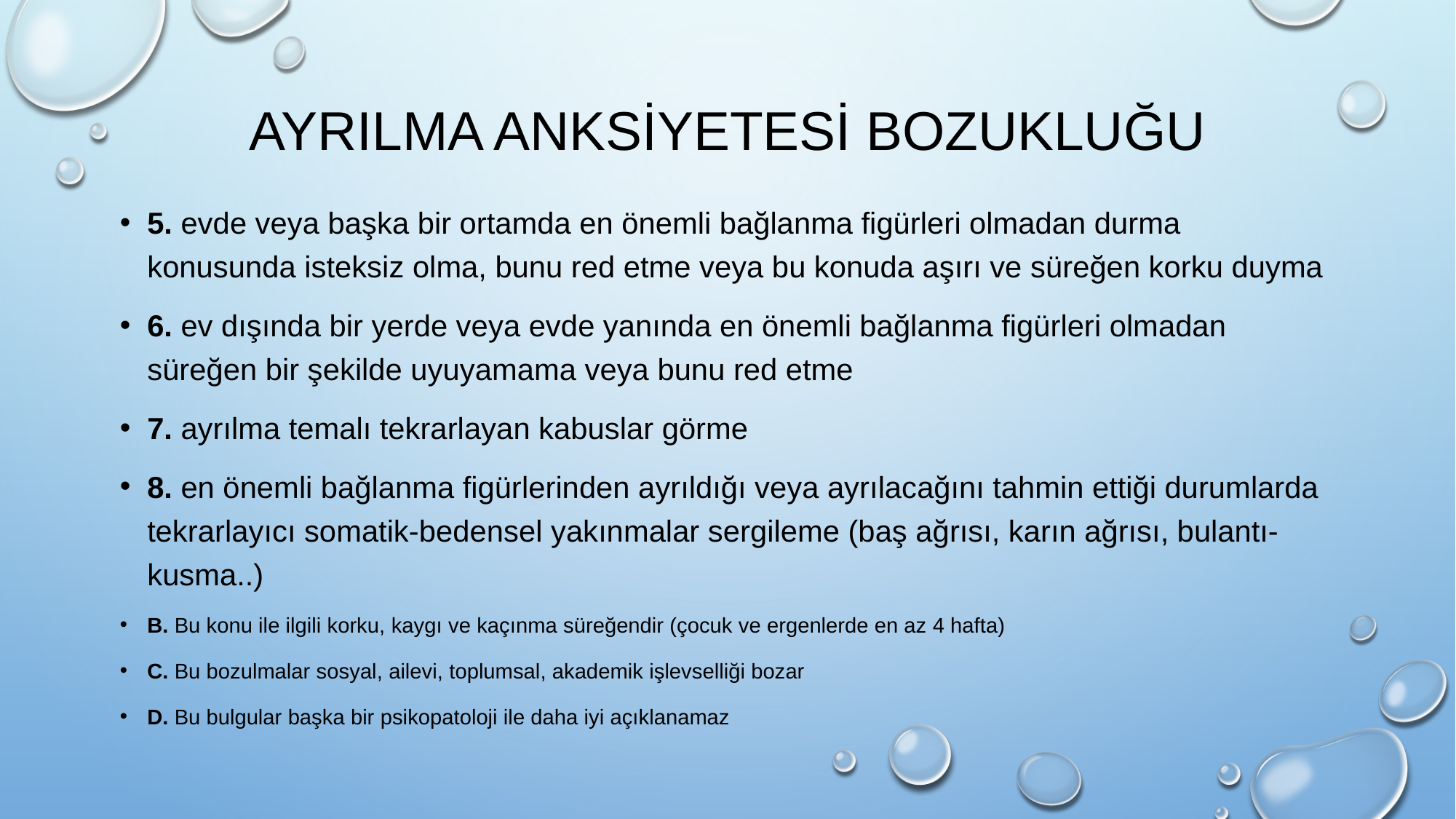

# AYRILMA ANKSİYETESİ BOZUKLUĞU
5. evde veya başka bir ortamda en önemli bağlanma figürleri olmadan durma konusunda isteksiz olma, bunu red etme veya bu konuda aşırı ve süreğen korku duyma
6. ev dışında bir yerde veya evde yanında en önemli bağlanma figürleri olmadan  süreğen bir şekilde uyuyamama veya bunu red etme
7. ayrılma temalı tekrarlayan kabuslar görme
8. en önemli bağlanma figürlerinden ayrıldığı veya ayrılacağını tahmin ettiği durumlarda tekrarlayıcı somatik-bedensel yakınmalar sergileme (baş ağrısı, karın ağrısı, bulantı-kusma..)
B. Bu konu ile ilgili korku, kaygı ve kaçınma süreğendir (çocuk ve ergenlerde en az 4 hafta)
C. Bu bozulmalar sosyal, ailevi, toplumsal, akademik işlevselliği bozar
D. Bu bulgular başka bir psikopatoloji ile daha iyi açıklanamaz